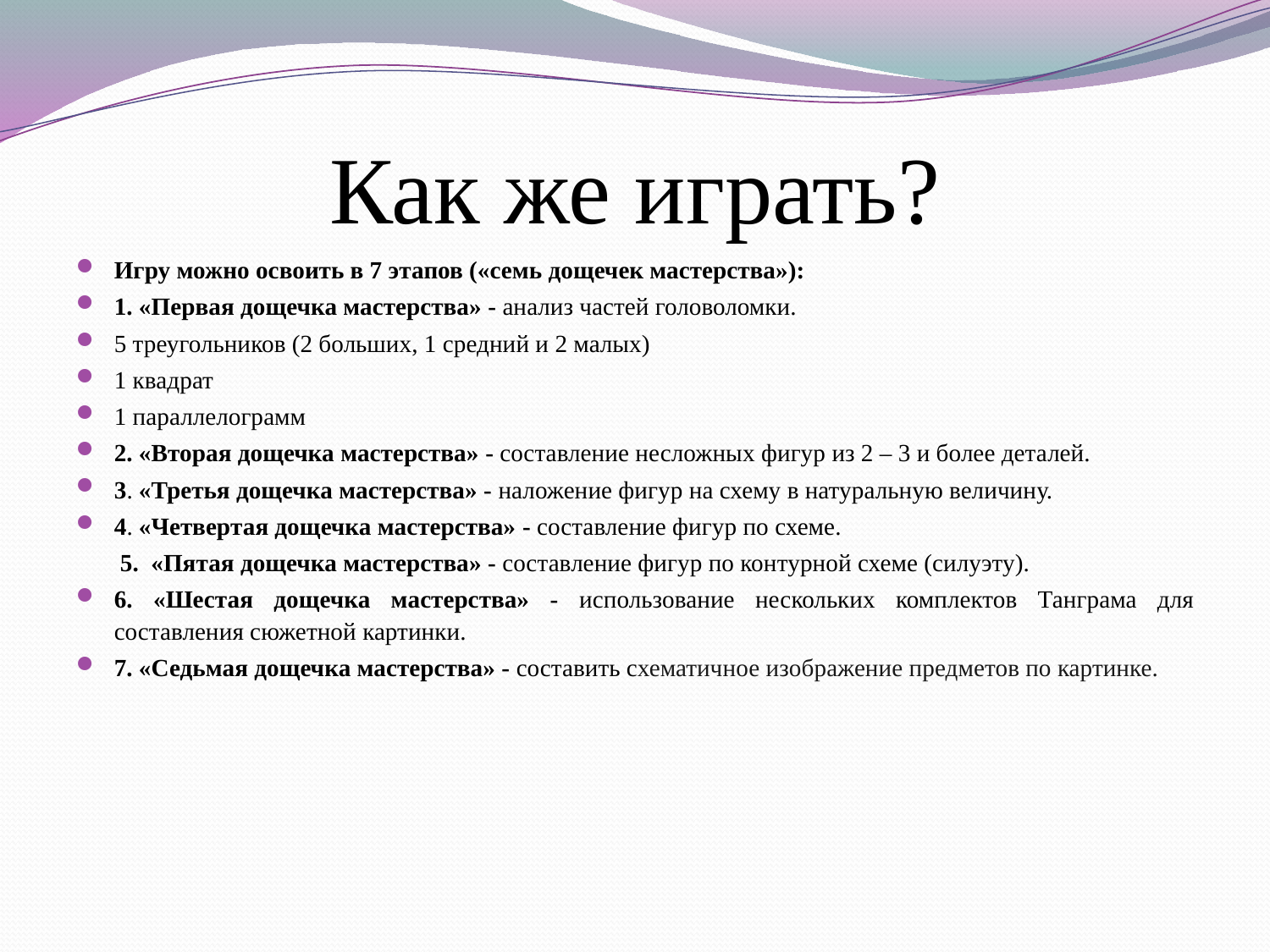

# Как же играть?
Игру можно освоить в 7 этапов («семь дощечек мастерства»):
1. «Первая дощечка мастерства» - анализ частей головоломки.
5 треугольников (2 больших, 1 средний и 2 малых)
1 квадрат
1 параллелограмм
2. «Вторая дощечка мастерства» - составление несложных фигур из 2 – 3 и более деталей.
3. «Третья дощечка мастерства» - наложение фигур на схему в натуральную величину.
4. «Четвертая дощечка мастерства» - составление фигур по схеме.
        5.  «Пятая дощечка мастерства» - составление фигур по контурной схеме (силуэту).
6. «Шестая дощечка мастерства» - использование нескольких комплектов Танграма для составления сюжетной картинки.
7. «Седьмая дощечка мастерства» - составить схематичное изображение предметов по картинке.